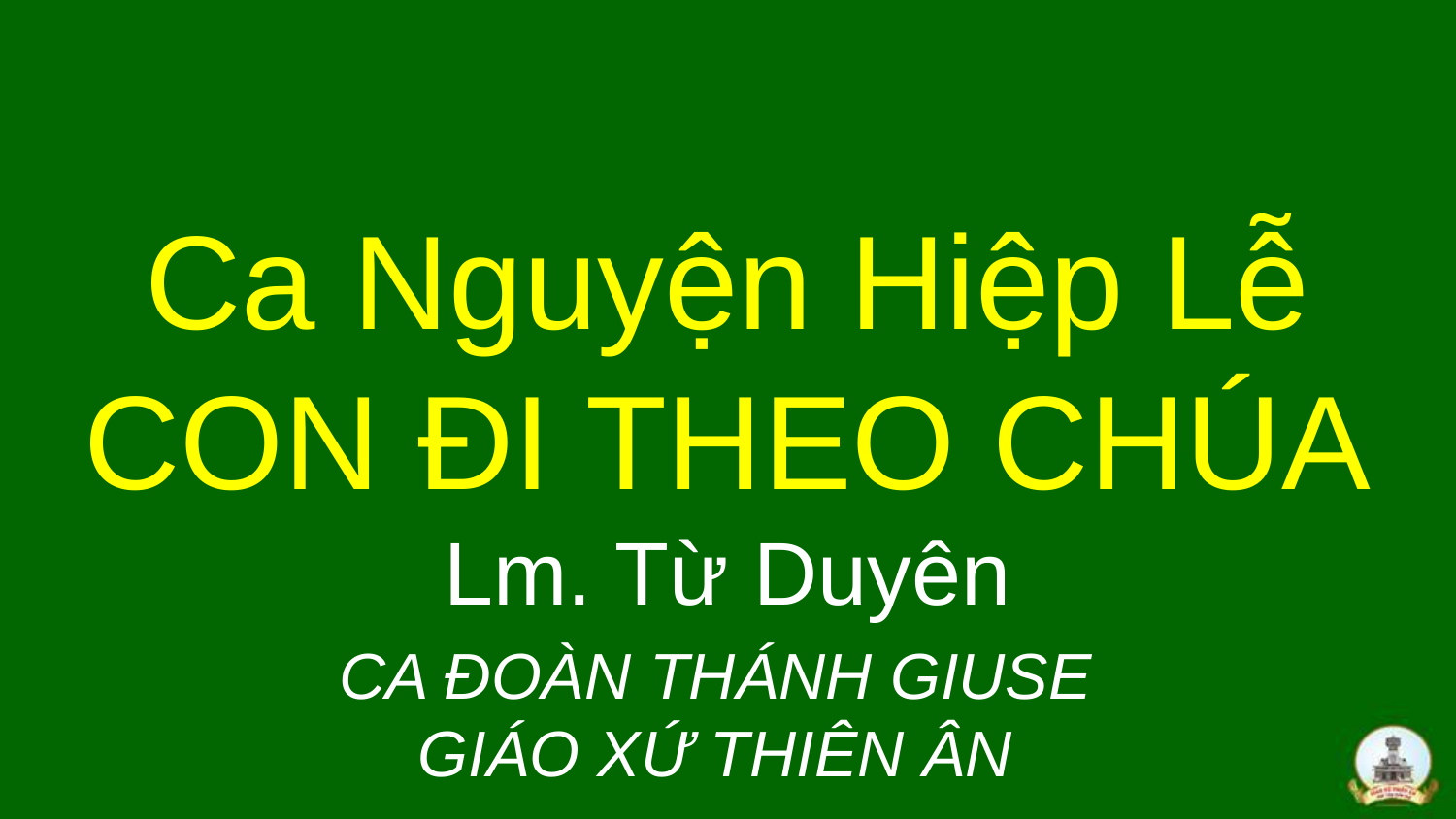

# Ca Nguyện Hiệp Lễ CON ĐI THEO CHÚA Lm. Từ Duyên
CA ĐOÀN THÁNH GIUSE
GIÁO XỨ THIÊN ÂN